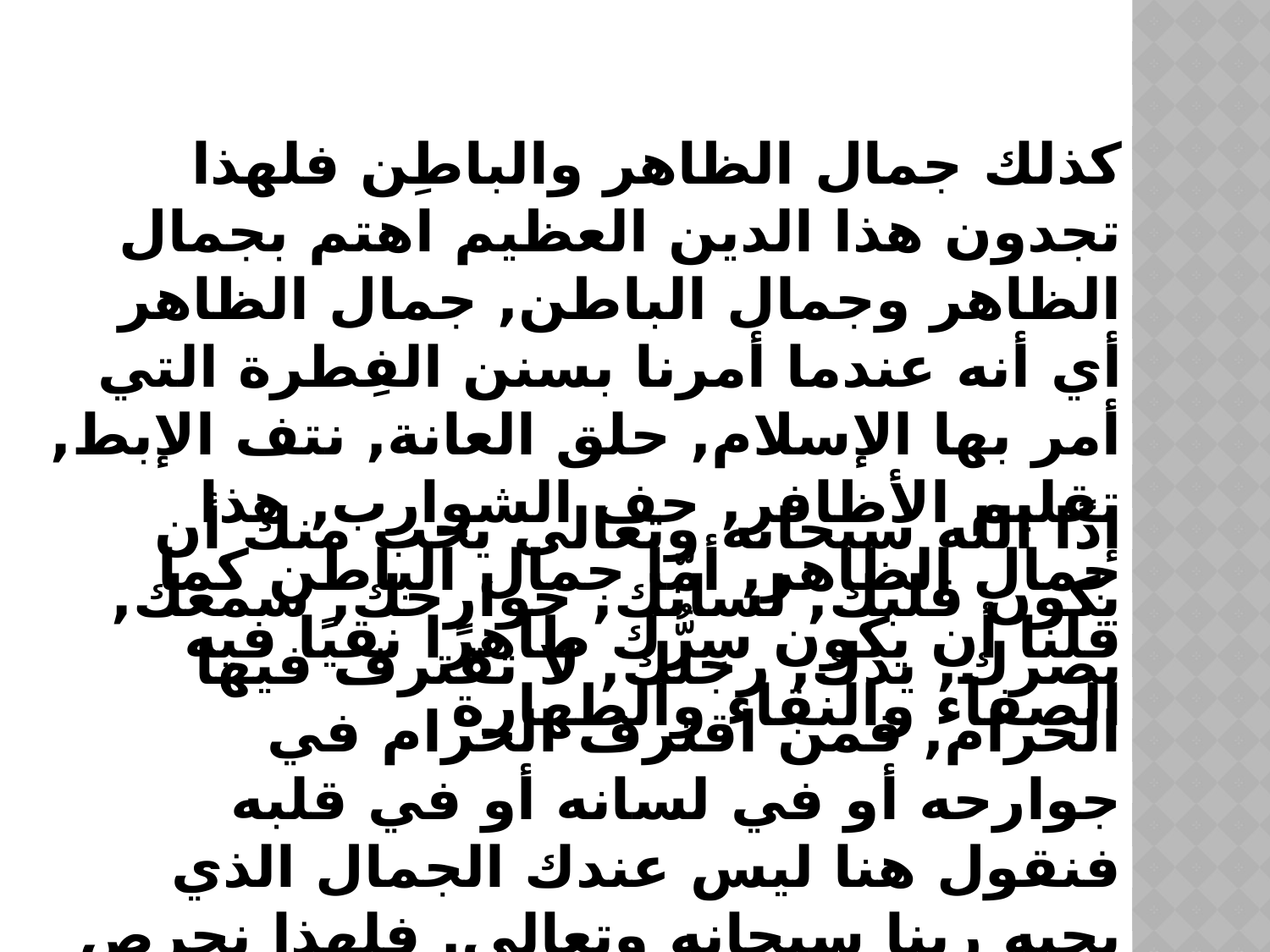

كذلك جمال الظاهر والباطِن فلهذا تجدون هذا الدين العظيم اهتم بجمال الظاهر وجمال الباطن, جمال الظاهر أي أنه عندما أمرنا بسنن الفِطرة التي أمر بها الإسلام, حلق العانة, نتف الإبط, تقليم الأظافر, حف الشوارب, هذا جمال الظاهر, أمّا جمال الباطن كما قلنا أن يكون سِرُّك طاهرًا نقيًا فيه الصفاء والنقاء والطهارة
إذًا الله سبحانه وتعالى يحب منك أن يكون قلبك, لسانك, جوارحك, سمعك, بصرك, يدك, رجلك, لا تقترف فيها الحرام, فمن اقترف الحرام في جوارحه أو في لسانه أو في قلبه فنقول هنا ليس عندك الجمال الذي يحبه ربنا سبحانه وتعالى, فلهذا نحرص على أنّ الإنسان يُجمِّل نفسه أمام الله